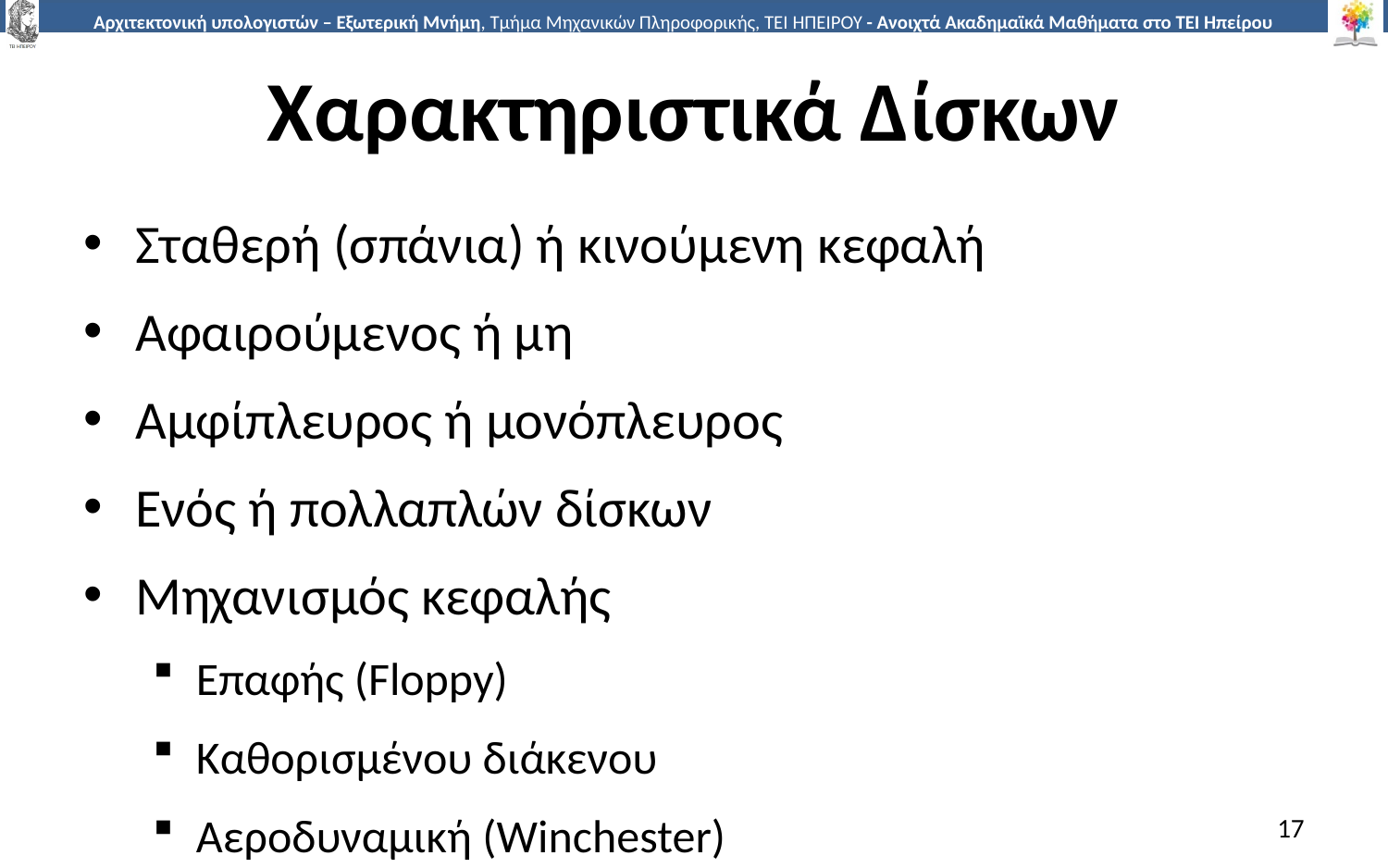

# Χαρακτηριστικά Δίσκων
Σταθερή (σπάνια) ή κινούμενη κεφαλή
Αφαιρούμενος ή μη
Αμφίπλευρος ή μονόπλευρος
Ενός ή πολλαπλών δίσκων
Μηχανισμός κεφαλής
Επαφής (Floppy)
Καθορισμένου διάκενου
Αεροδυναμική (Winchester)
17